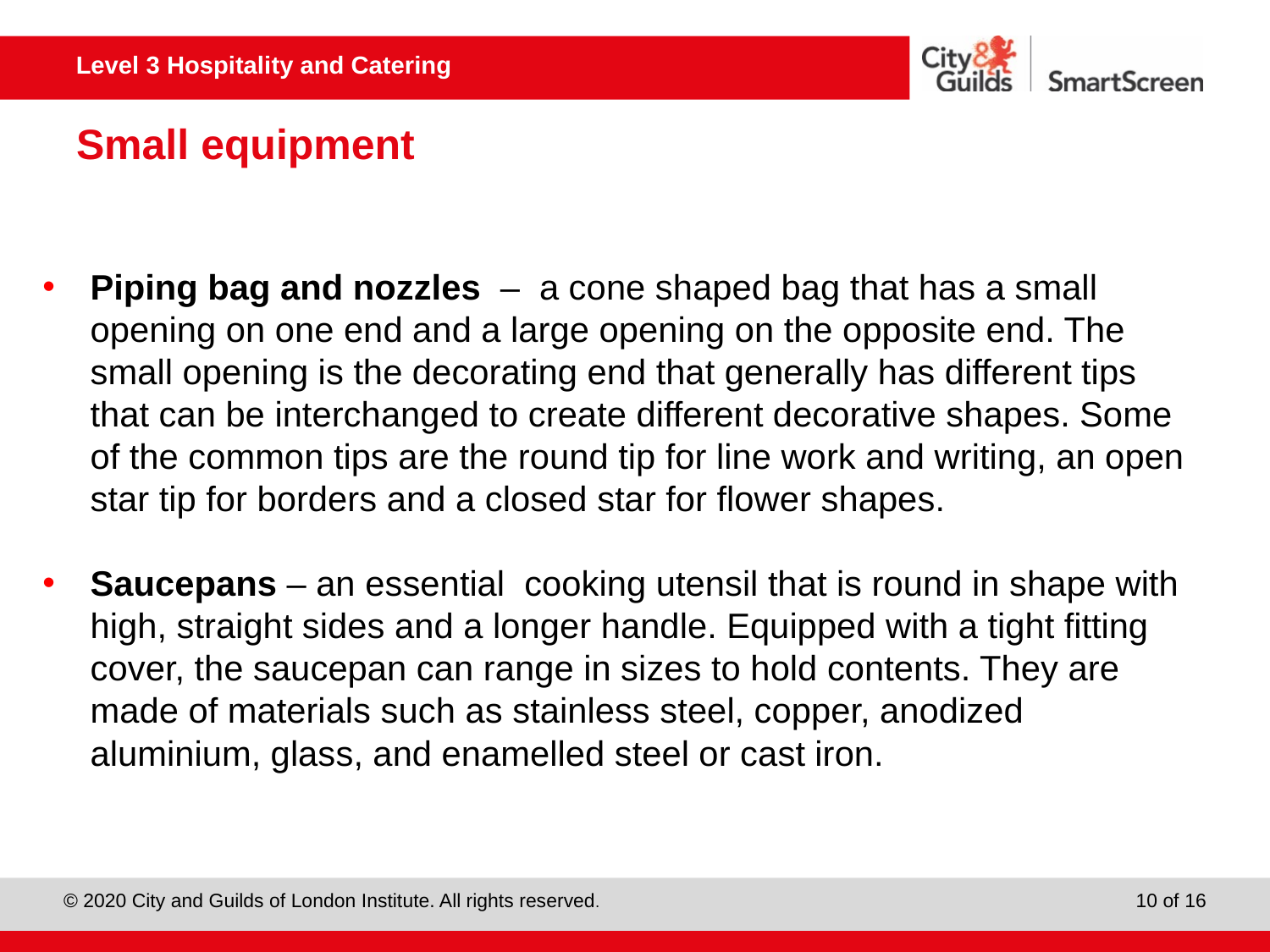

# Small equipment
Piping bag and nozzles  –  a cone shaped bag that has a small opening on one end and a large opening on the opposite end. The small opening is the decorating end that generally has different tips that can be interchanged to create different decorative shapes. Some of the common tips are the round tip for line work and writing, an open star tip for borders and a closed star for flower shapes.

Saucepans – an essential  cooking utensil that is round in shape with high, straight sides and a longer handle. Equipped with a tight fitting cover, the saucepan can range in sizes to hold contents. They are made of materials such as stainless steel, copper, anodized aluminium, glass, and enamelled steel or cast iron.

10